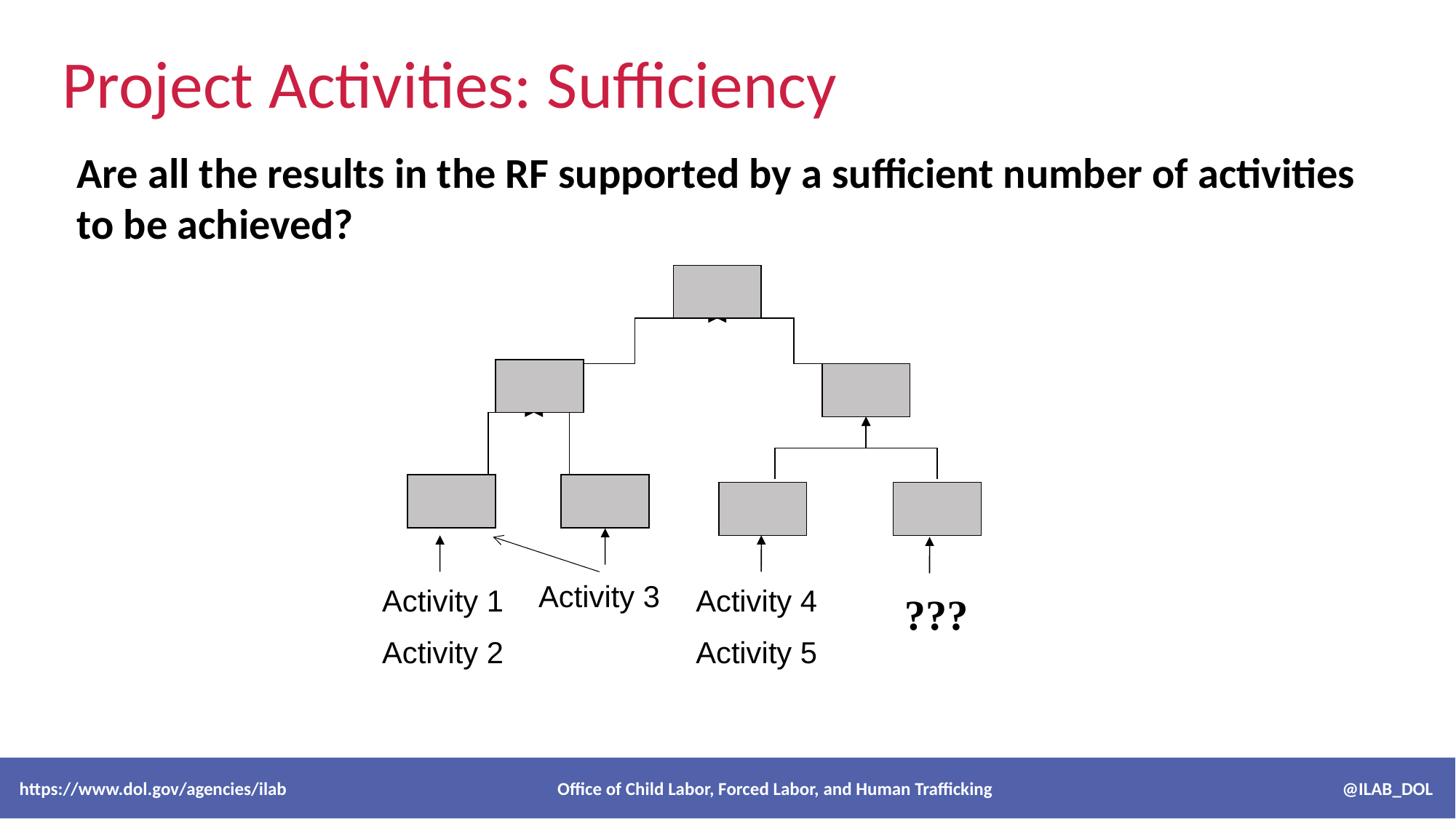

# Project Activities: Sufficiency
Are all the results in the RF supported by a sufficient number of activities to be achieved?

Activity 3

Activity 1
Activity 2
Activity 4
Activity 5
???
   https://www.dol.gov/agencies/ilab                                                                 Office of Child Labor, Forced Labor, and Human Trafficking                                                                                    @ILAB_DOL